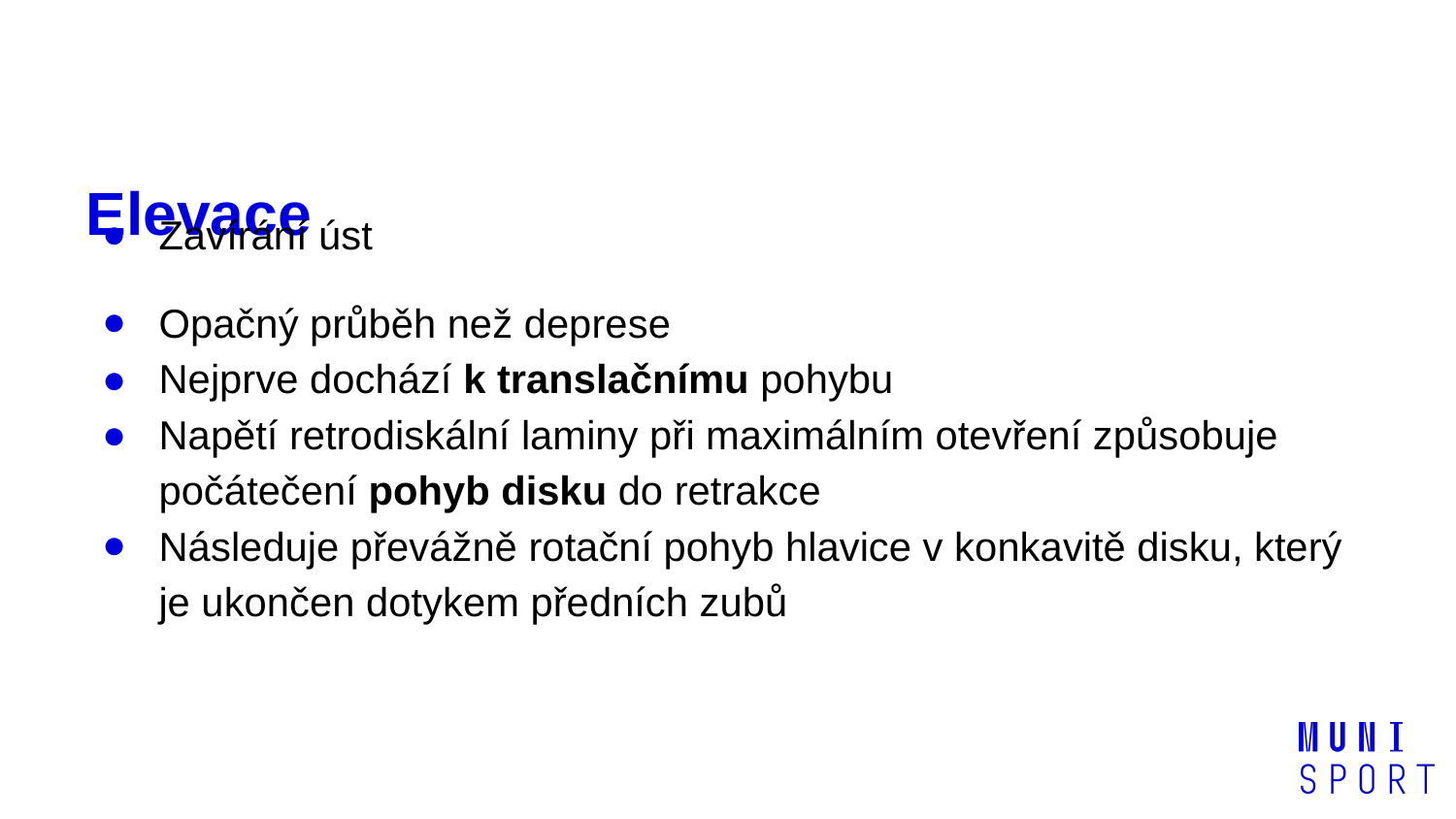

# Elevace
Zavírání úst
Opačný průběh než deprese
Nejprve dochází k translačnímu pohybu
Napětí retrodiskální laminy při maximálním otevření způsobuje počátečení pohyb disku do retrakce
Následuje převážně rotační pohyb hlavice v konkavitě disku, který je ukončen dotykem předních zubů